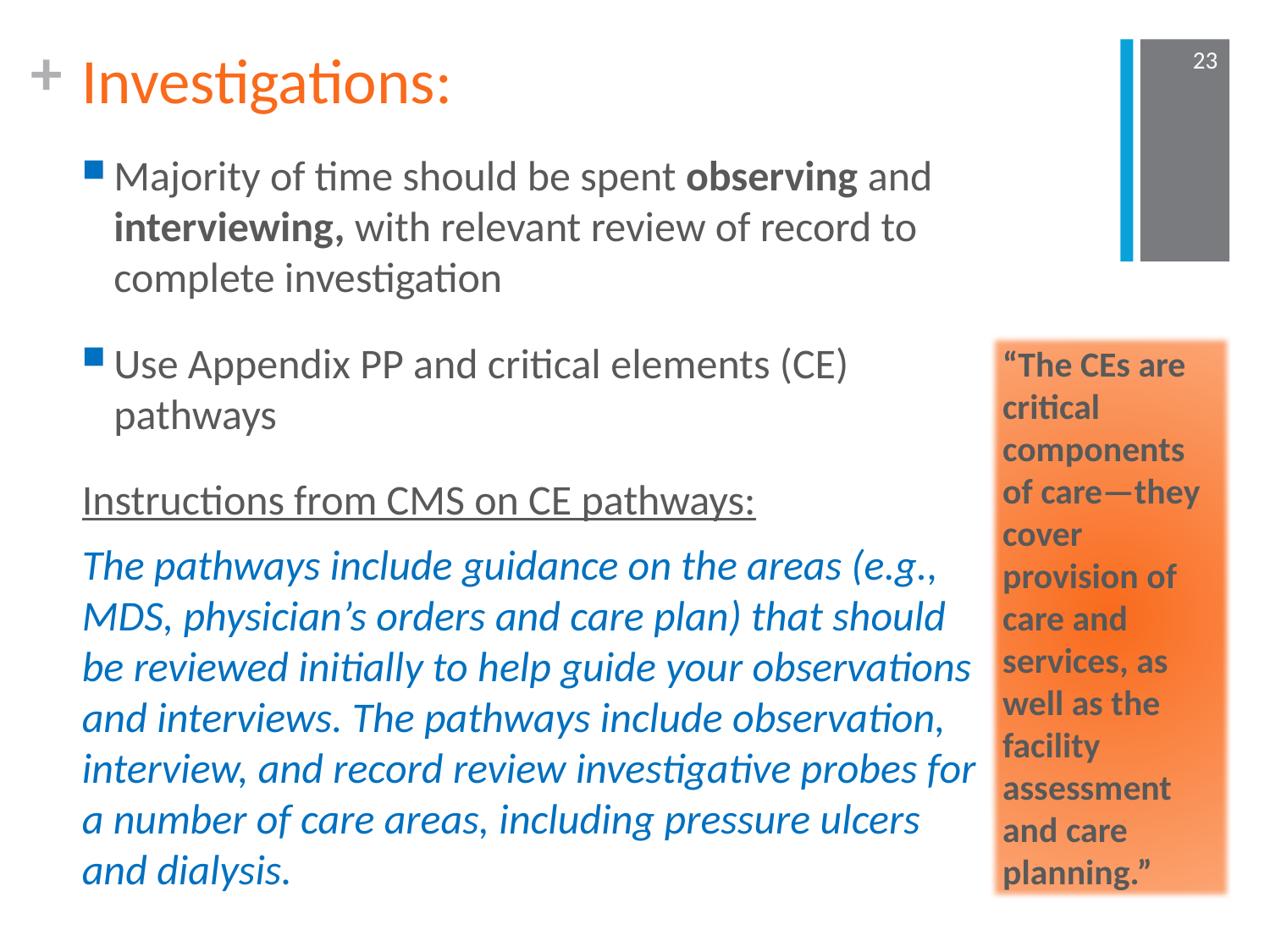

# Investigations:
23
Majority of time should be spent observing and interviewing, with relevant review of record to complete investigation
Use Appendix PP and critical elements (CE) pathways
Instructions from CMS on CE pathways:
The pathways include guidance on the areas (e.g., MDS, physician’s orders and care plan) that should be reviewed initially to help guide your observations and interviews. The pathways include observation, interview, and record review investigative probes for a number of care areas, including pressure ulcers and dialysis.
“The CEs are critical components of care—they cover provision of care and services, as well as the facility assessment and care planning.”